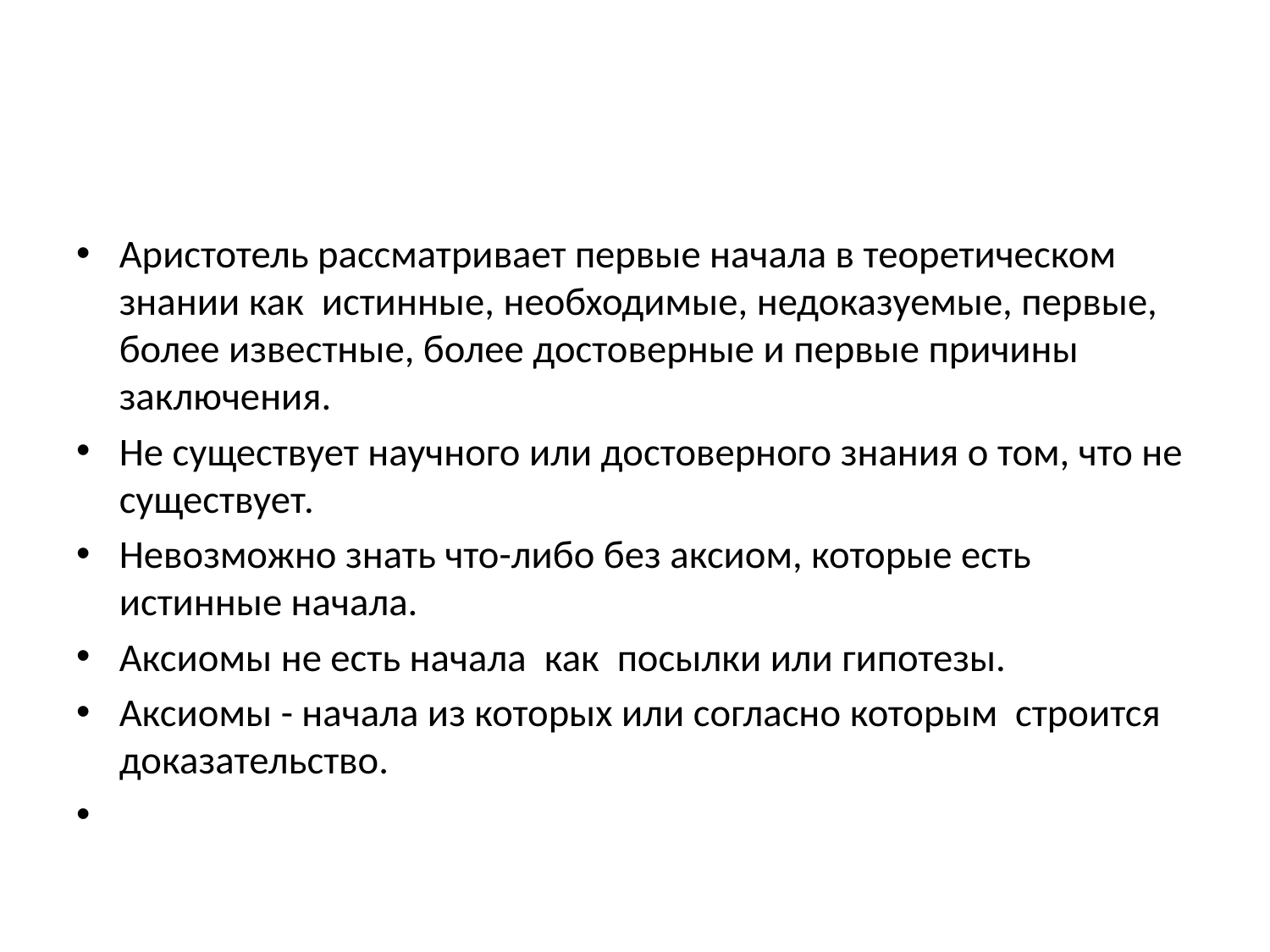

#
Аристотель рассматривает первые начала в теоретическом знании как  истинные, необходимые, недоказуемые, первые, более известные, более достоверные и первые причины заключения.
Не существует научного или достоверного знания о том, что не существует.
Невозможно знать что-либо без аксиом, которые есть истинные начала.
Аксиомы не есть начала  как  посылки или гипотезы.
Аксиомы - начала из которых или согласно которым  строится доказательство.